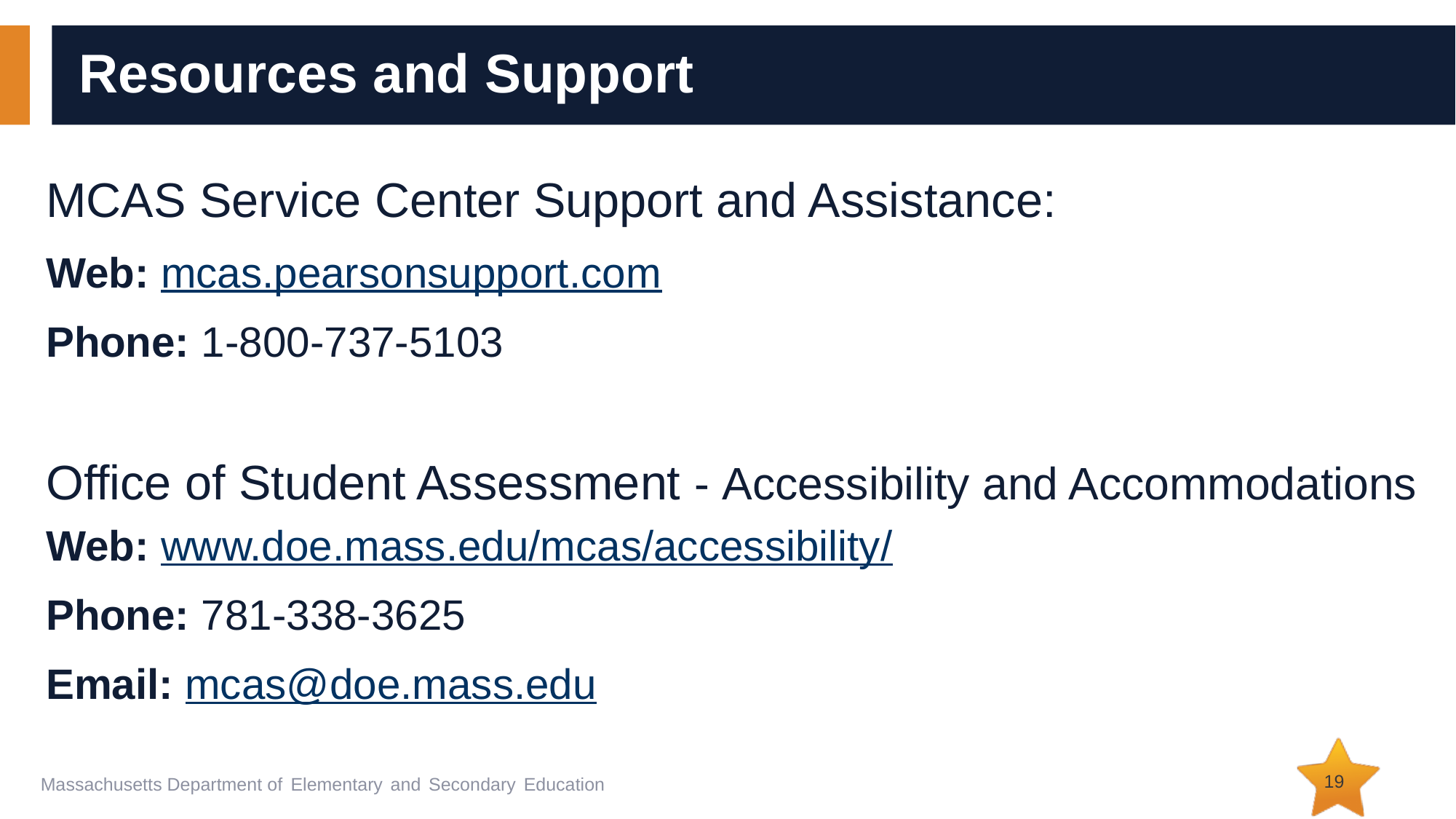

19
# Resources and Support
MCAS Service Center Support and Assistance:
Web: mcas.pearsonsupport.com
Phone: 1-800-737-5103

Office of Student Assessment - Accessibility and Accommodations
Web: www.doe.mass.edu/mcas/accessibility/
Phone: 781-338-3625
Email: mcas@doe.mass.edu